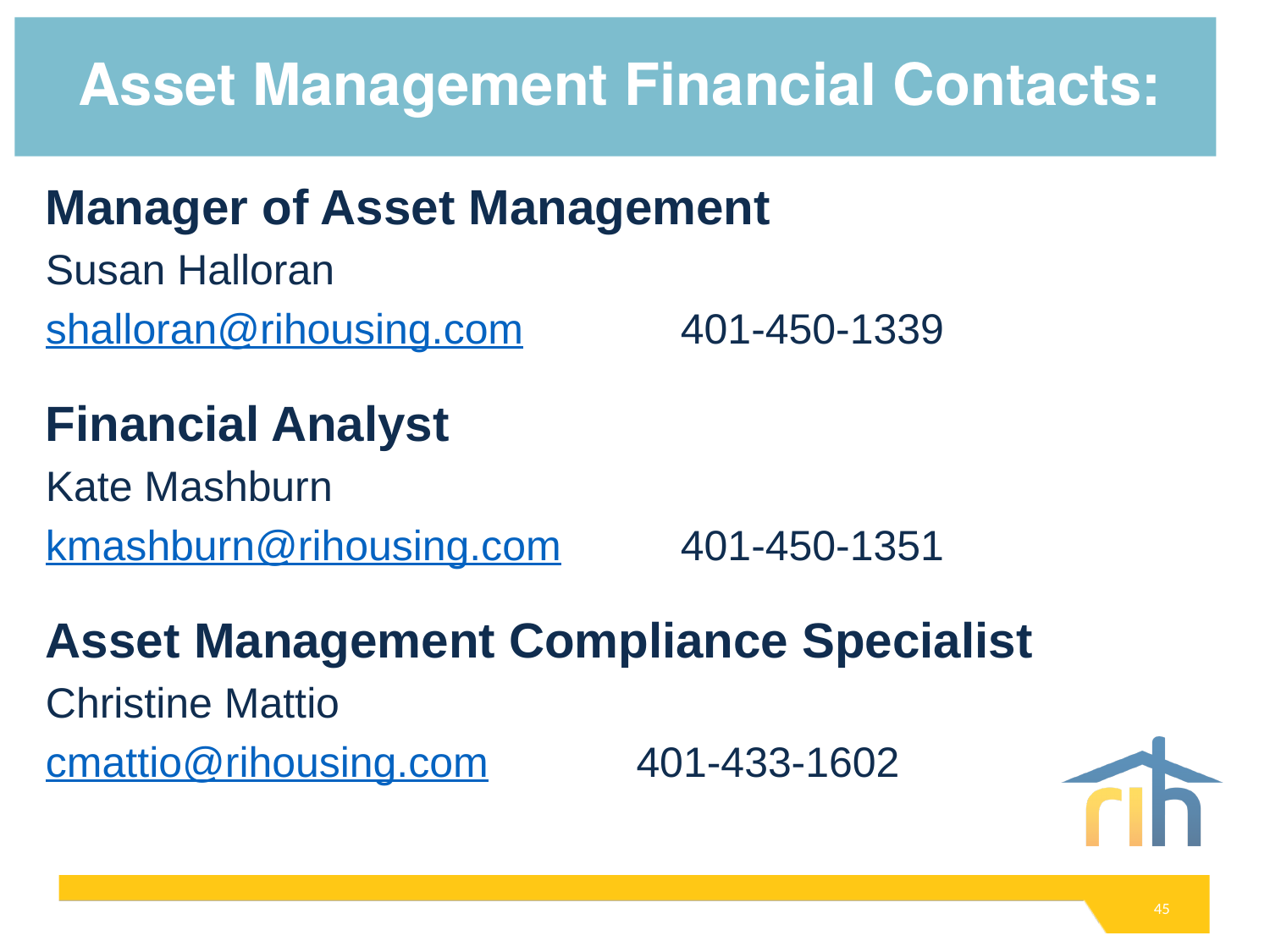

# Asset Management Financial Contacts:
Manager of Asset Management
Susan Halloran
shalloran@rihousing.com		401-450-1339

Financial Analyst
Kate Mashburn
kmashburn@rihousing.com  	401-450-1351

Asset Management Compliance Specialist
Christine Mattio
cmattio@rihousing.com  	       401-433-1602

45